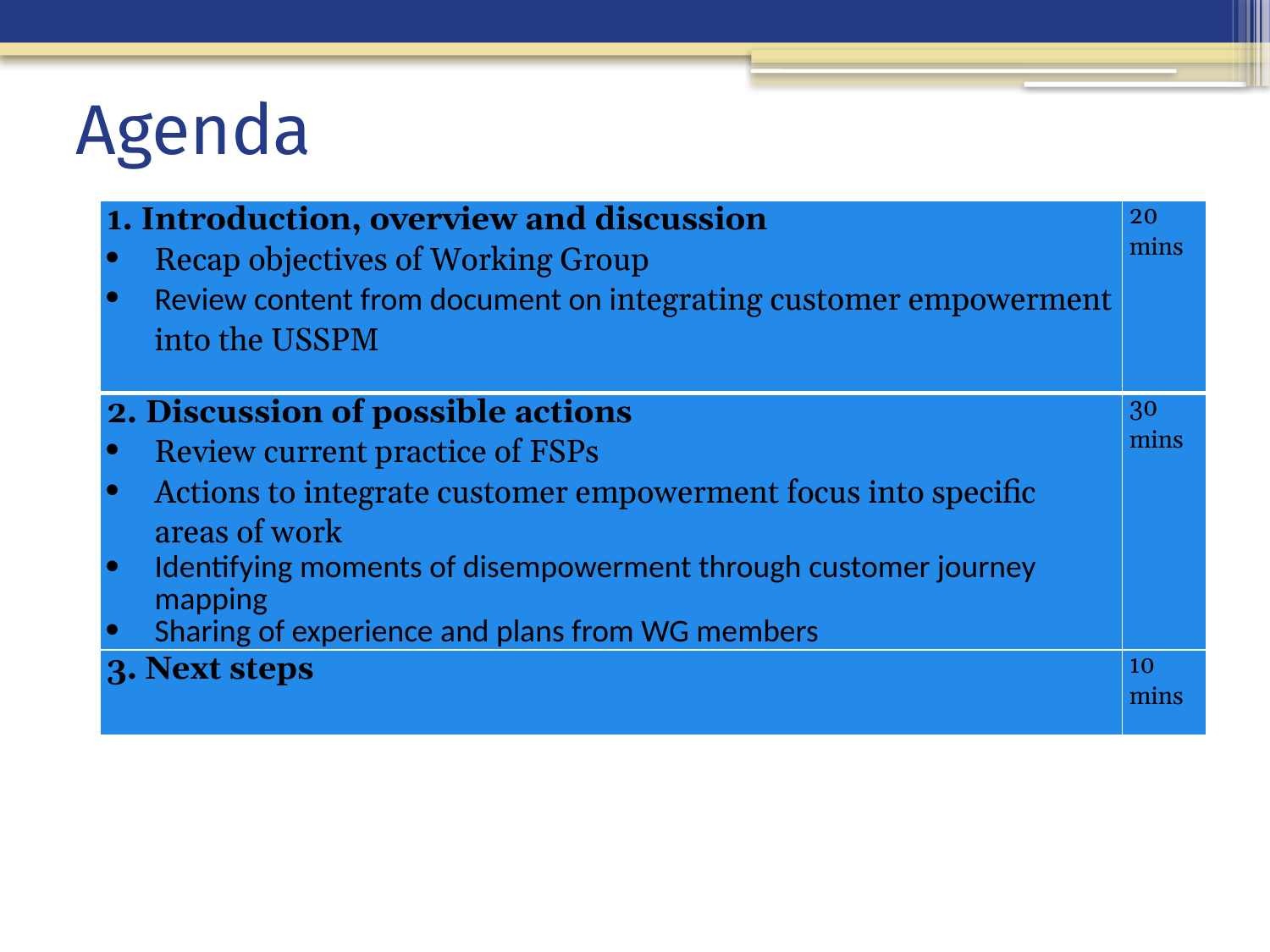

# Agenda
| 1. Introduction, overview and discussion Recap objectives of Working Group Review content from document on integrating customer empowerment into the USSPM | 20 mins |
| --- | --- |
| 2. Discussion of possible actions Review current practice of FSPs Actions to integrate customer empowerment focus into specific areas of work Identifying moments of disempowerment through customer journey mapping Sharing of experience and plans from WG members | 30 mins |
| 3. Next steps | 10 mins |